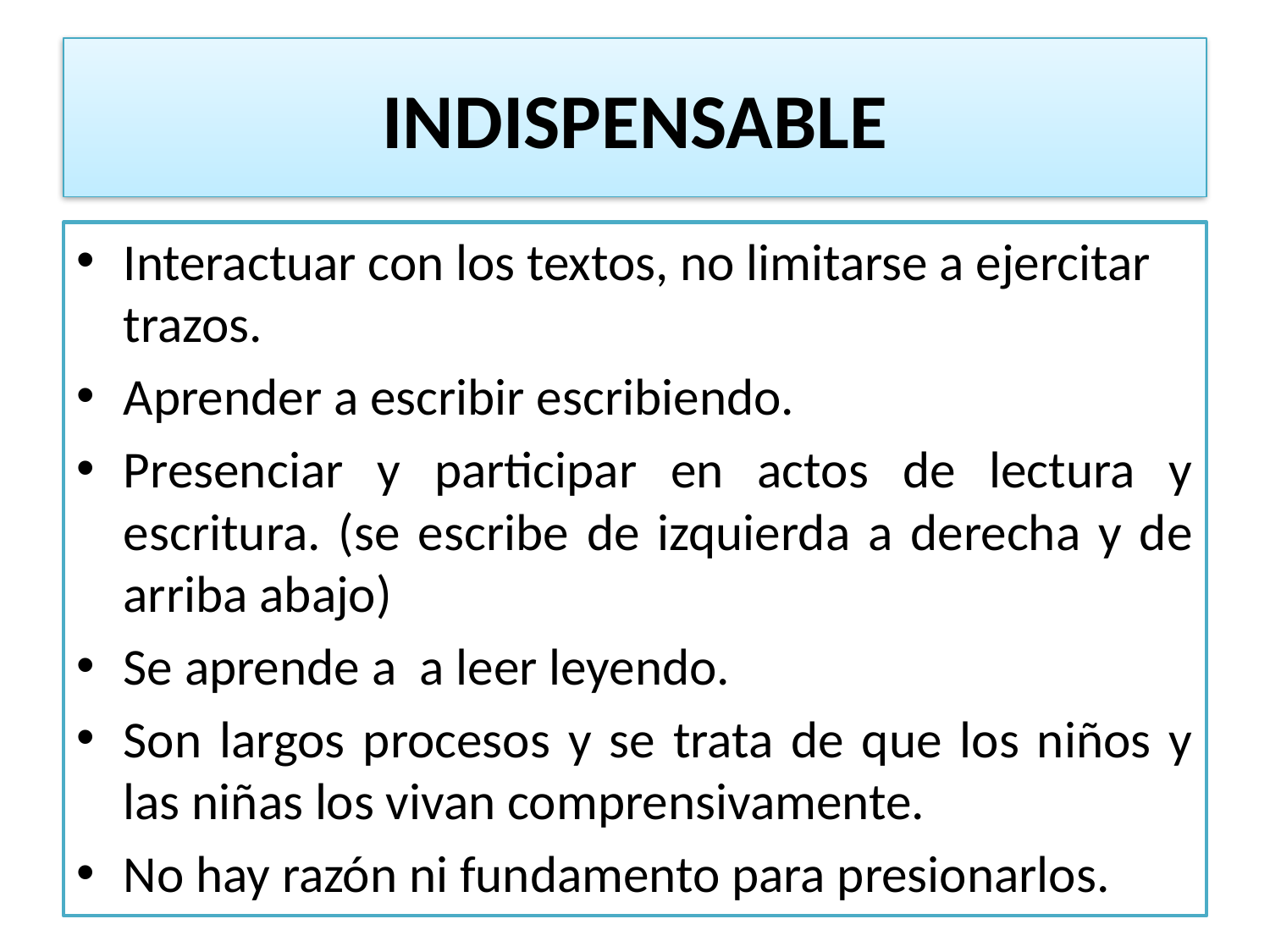

# INDISPENSABLE
Interactuar con los textos, no limitarse a ejercitar trazos.
Aprender a escribir escribiendo.
Presenciar y participar en actos de lectura y escritura. (se escribe de izquierda a derecha y de arriba abajo)
Se aprende a  a leer leyendo.
Son largos procesos y se trata de que los niños y las niñas los vivan comprensivamente.
No hay razón ni fundamento para presionarlos.